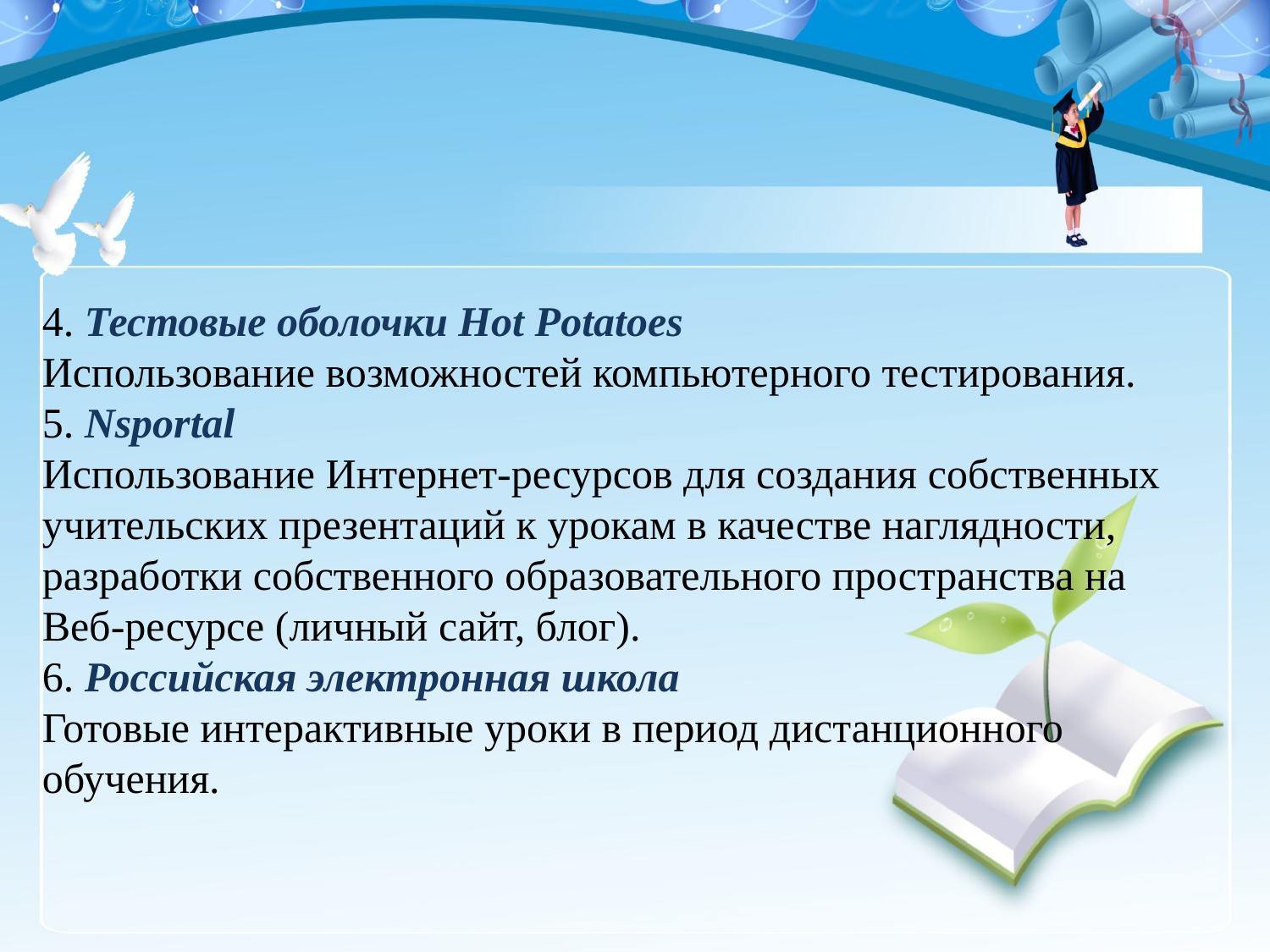

4. Тестовые оболочки Hot Potatoes
Использование возможностей компьютерного тестирования.
5. Nsportal
Использование Интернет-ресурсов для создания собственных учительских презентаций к урокам в качестве наглядности, разработки собственного образовательного пространства на Веб-ресурсе (личный сайт, блог).
6. Российская электронная школа
Готовые интерактивные уроки в период дистанционного обучения.